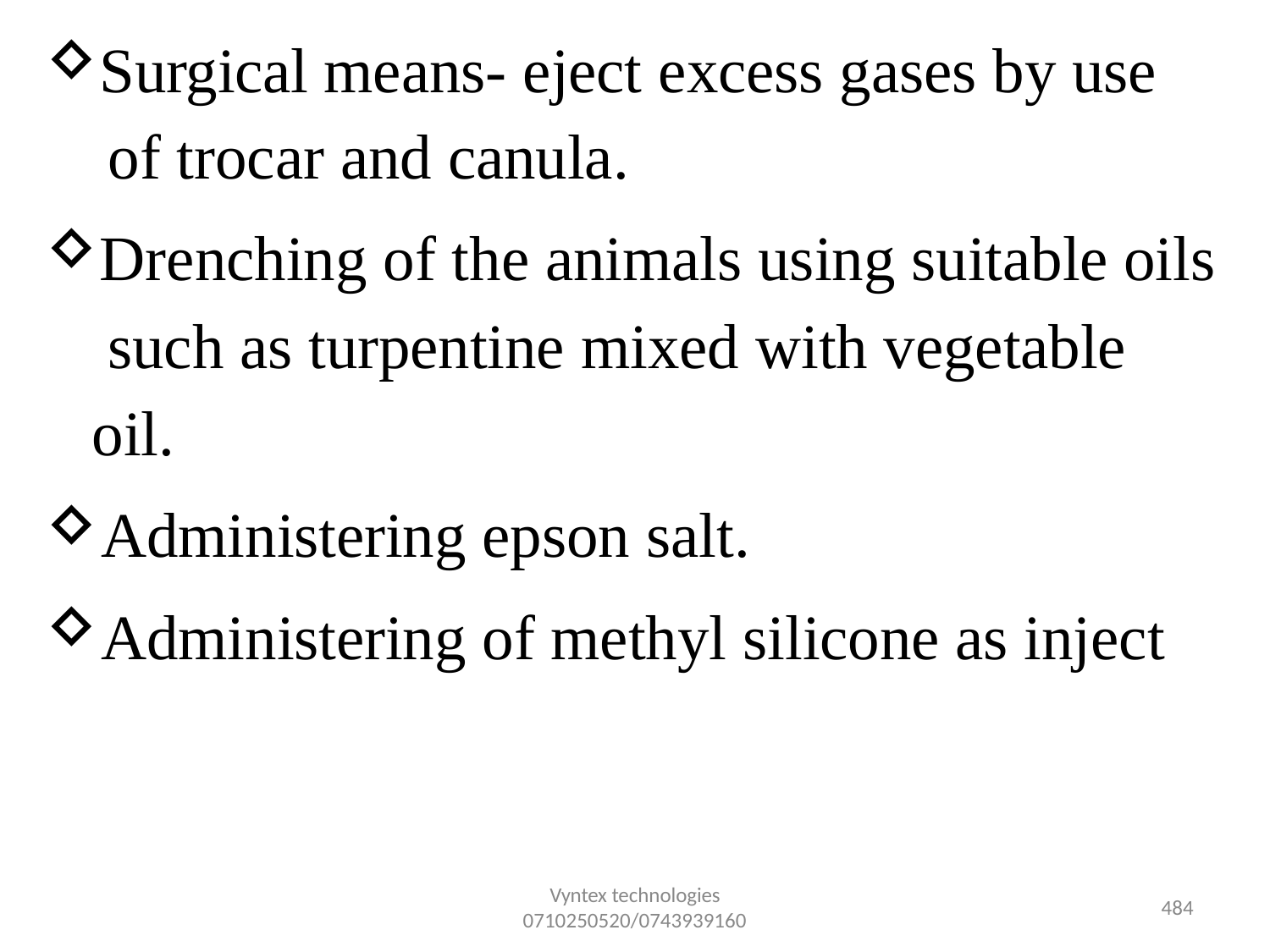

Surgical means- eject excess gases by use  of trocar and canula.
Drenching of the animals using suitable oils  such as turpentine mixed with vegetable oil.
Administering epson salt.
Administering of methyl silicone as inject
Vyntex technologies
0710250520/0743939160
484